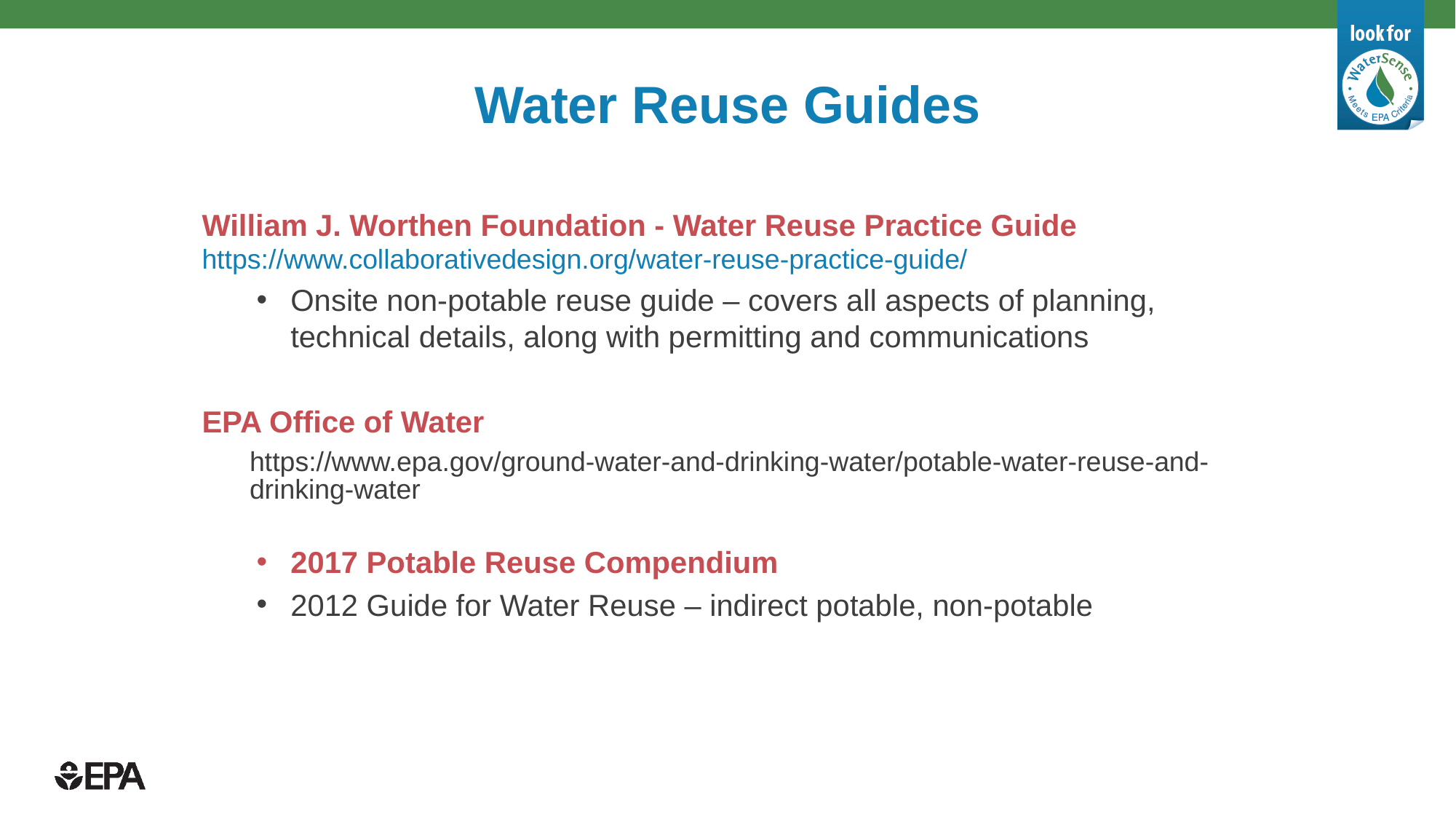

# Water Reuse Guides
William J. Worthen Foundation - Water Reuse Practice Guide    https://www.collaborativedesign.org/water-reuse-practice-guide/
Onsite non-potable reuse guide – covers all aspects of planning, technical details, along with permitting and communications

EPA Office of Water
https://www.epa.gov/ground-water-and-drinking-water/potable-water-reuse-and-drinking-water
2017 Potable Reuse Compendium
2012 Guide for Water Reuse – indirect potable, non-potable